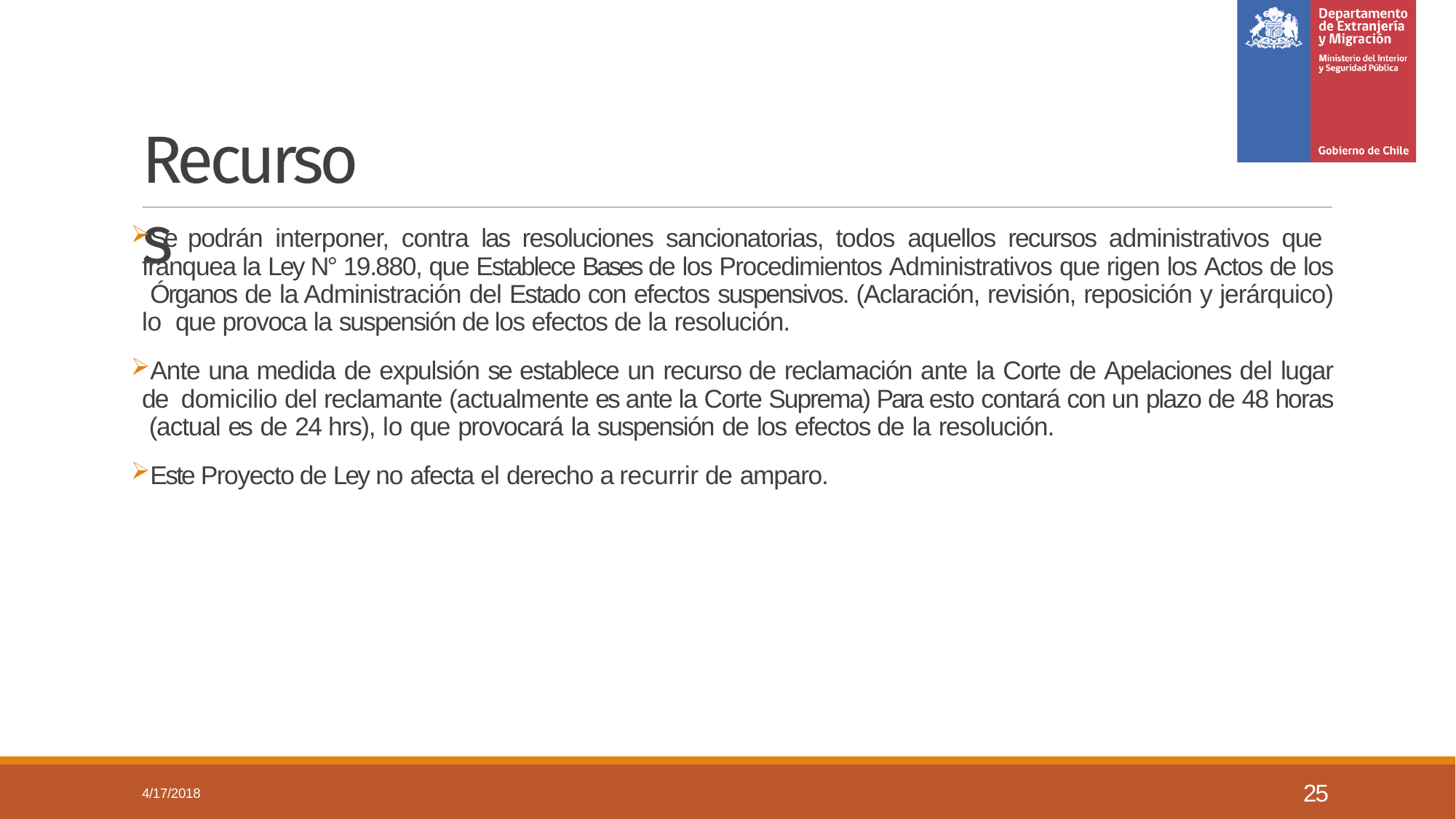

# Recursos
Se podrán interponer, contra las resoluciones sancionatorias, todos aquellos recursos administrativos que  franquea la Ley N° 19.880, que Establece Bases de los Procedimientos Administrativos que rigen los Actos de los  Órganos de la Administración del Estado con efectos suspensivos. (Aclaración, revisión, reposición y jerárquico) lo  que provoca la suspensión de los efectos de la resolución.
Ante una medida de expulsión se establece un recurso de reclamación ante la Corte de Apelaciones del lugar de  domicilio del reclamante (actualmente es ante la Corte Suprema) Para esto contará con un plazo de 48 horas  (actual es de 24 hrs), lo que provocará la suspensión de los efectos de la resolución.
Este Proyecto de Ley no afecta el derecho a recurrir de amparo.
25
4/17/2018